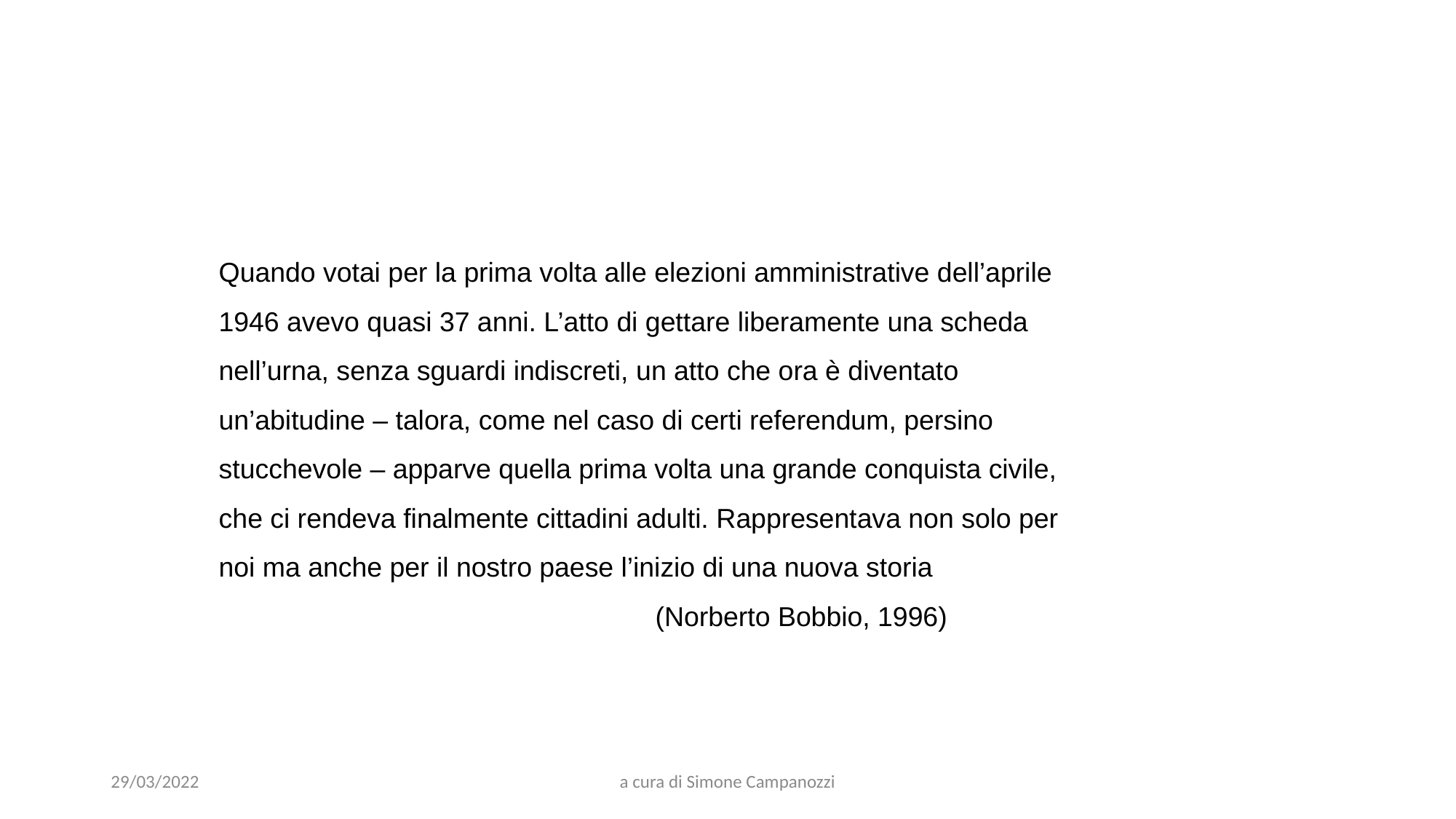

Quando votai per la prima volta alle elezioni amministrative dell’aprile 1946 avevo quasi 37 anni. L’atto di gettare liberamente una scheda nell’urna, senza sguardi indiscreti, un atto che ora è diventato un’abitudine – talora, come nel caso di certi referendum, persino stucchevole – apparve quella prima volta una grande conquista civile, che ci rendeva finalmente cittadini adulti. Rappresentava non solo per noi ma anche per il nostro paese l’inizio di una nuova storia
				(Norberto Bobbio, 1996)
29/03/2022
a cura di Simone Campanozzi